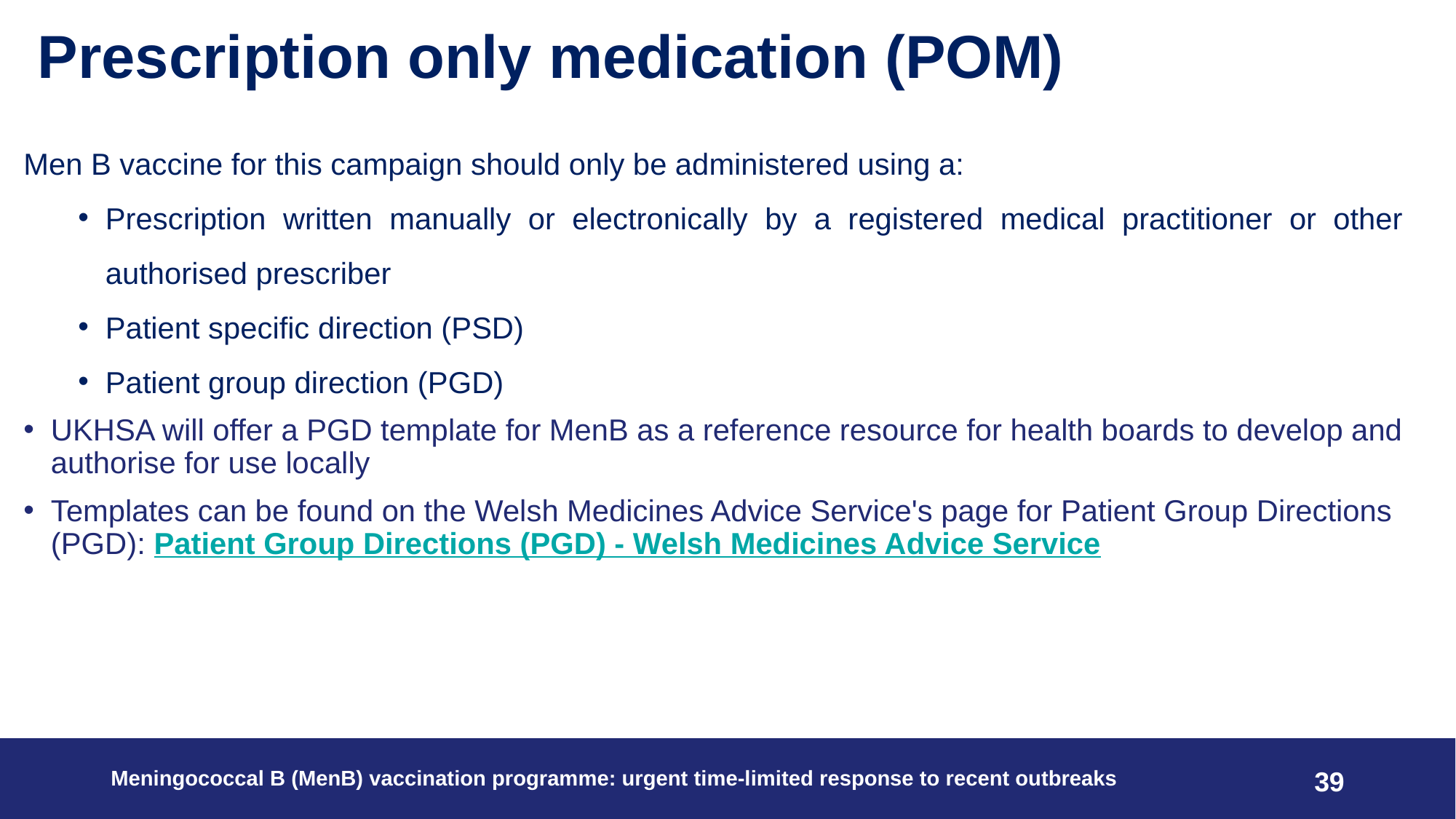

# Prescription only medication (POM)
Men B vaccine for this campaign should only be administered using a:
Prescription written manually or electronically by a registered medical practitioner or other authorised prescriber
Patient specific direction (PSD)
Patient group direction (PGD)
UKHSA will offer a PGD template for MenB as a reference resource for health boards to develop and authorise for use locally
Templates can be found on the Welsh Medicines Advice Service's page for Patient Group Directions (PGD): Patient Group Directions (PGD) - Welsh Medicines Advice Service

Meningococcal B (MenB) vaccination programme: urgent time-limited response to recent outbreaks ​  ​
39